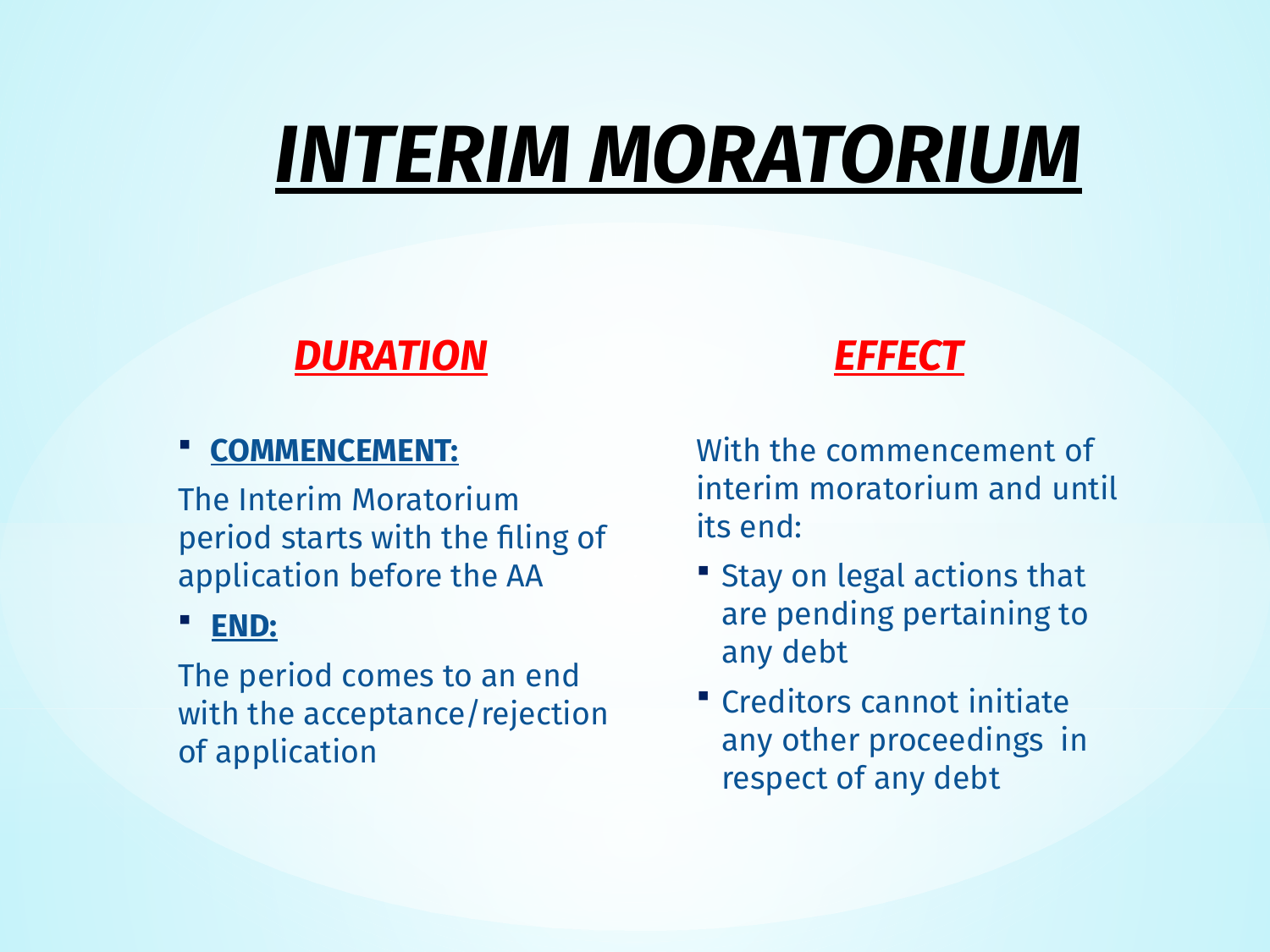

# INTERIM MORATORIUM
DURATION
EFFECT
 COMMENCEMENT:
The Interim Moratorium period starts with the filing of application before the AA
 END:
The period comes to an end with the acceptance/rejection of application
With the commencement of interim moratorium and until its end:
Stay on legal actions that are pending pertaining to any debt
Creditors cannot initiate any other proceedings  in respect of any debt